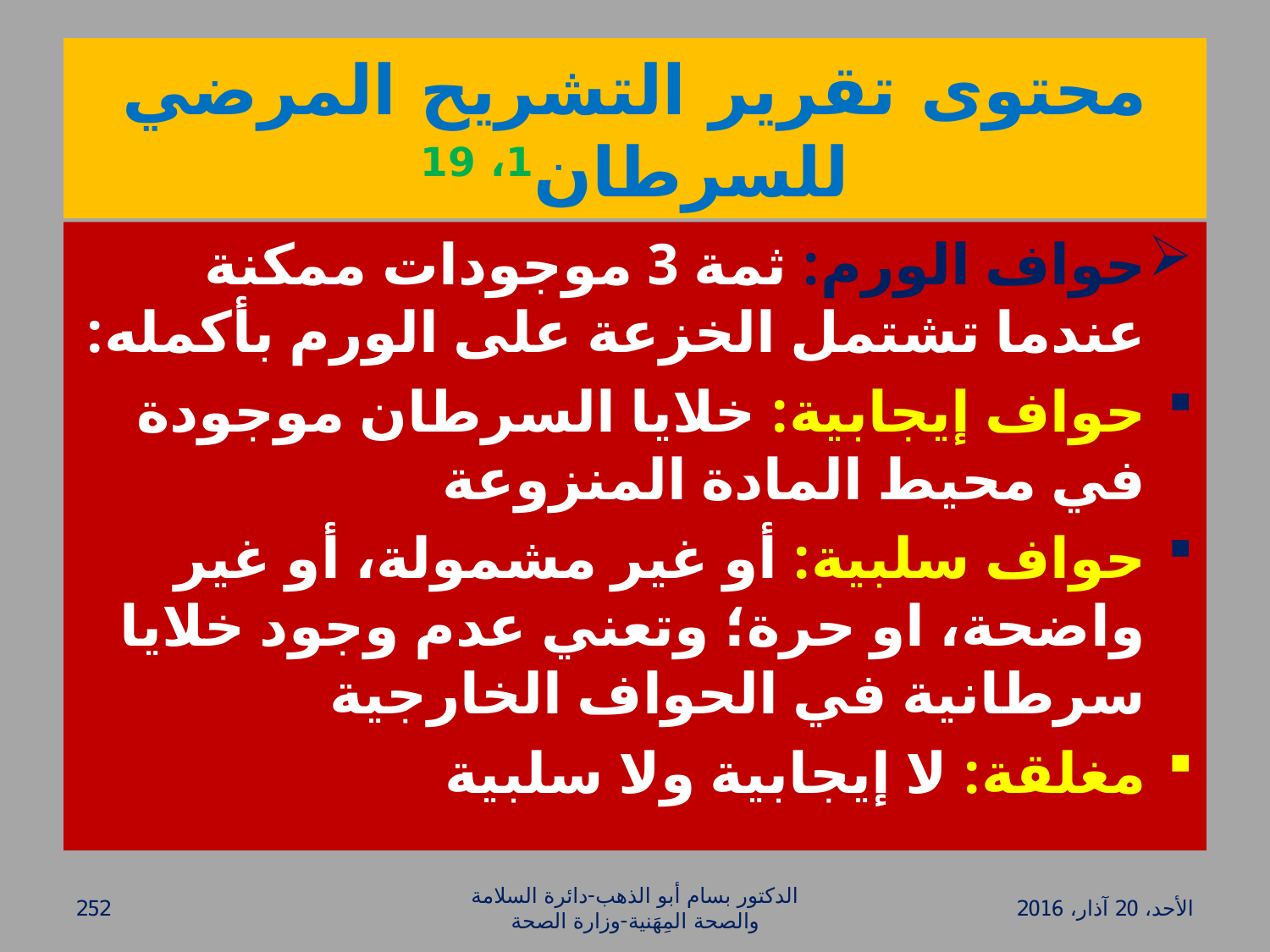

# محتوى تقرير التشريح المرضي للسرطان1، 19
حواف الورم: ثمة 3 موجودات ممكنة عندما تشتمل الخزعة على الورم بأكمله:
حواف إيجابية: خلايا السرطان موجودة في محيط المادة المنزوعة
حواف سلبية: أو غير مشمولة، أو غير واضحة، او حرة؛ وتعني عدم وجود خلايا سرطانية في الحواف الخارجية
مغلقة: لا إيجابية ولا سلبية

252
الدكتور بسام أبو الذهب-دائرة السلامة والصحة المِهَنية-وزارة الصحة
الأحد، 20 آذار، 2016